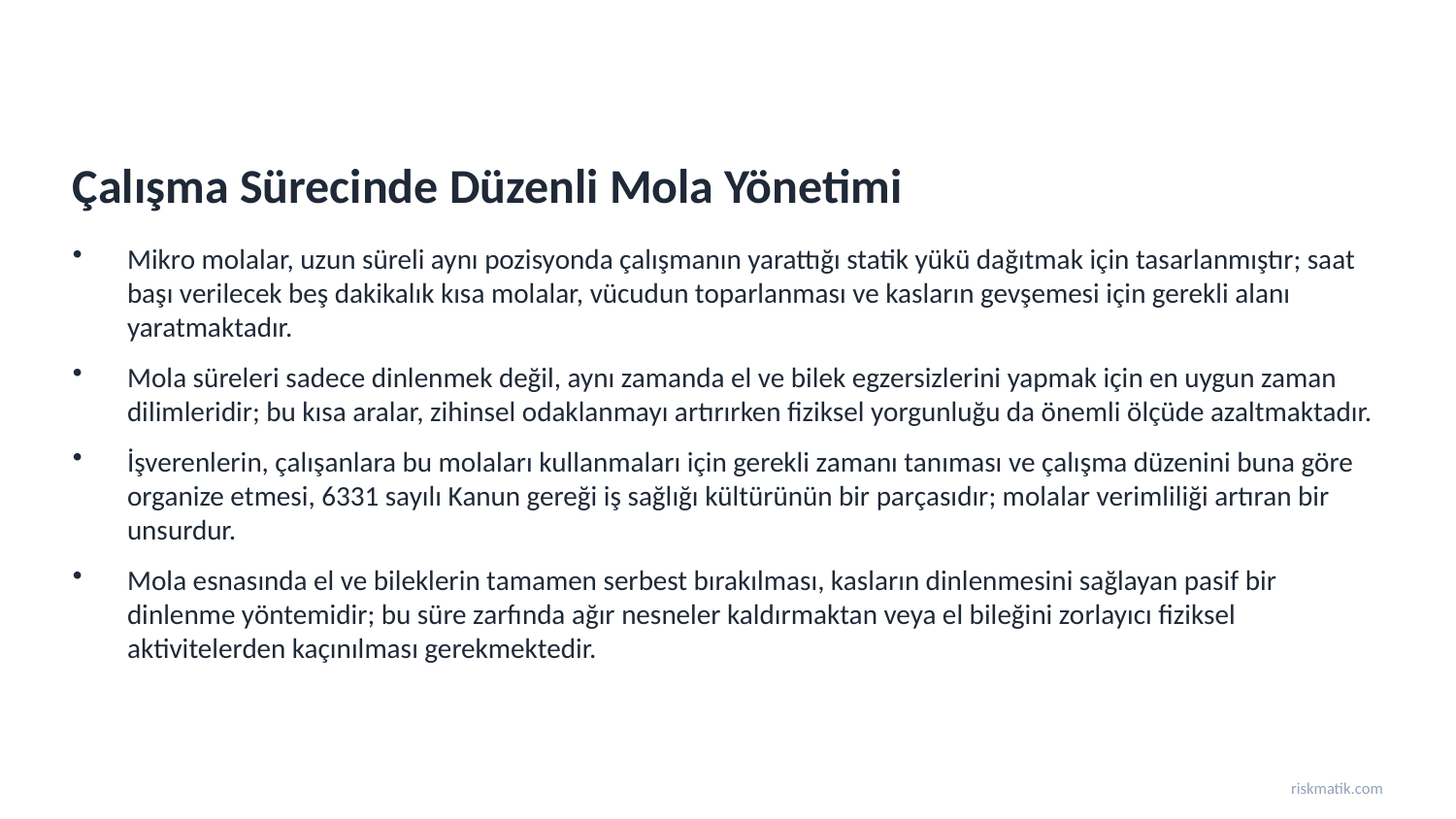

Çalışma Sürecinde Düzenli Mola Yönetimi
Mikro molalar, uzun süreli aynı pozisyonda çalışmanın yarattığı statik yükü dağıtmak için tasarlanmıştır; saat başı verilecek beş dakikalık kısa molalar, vücudun toparlanması ve kasların gevşemesi için gerekli alanı yaratmaktadır.
Mola süreleri sadece dinlenmek değil, aynı zamanda el ve bilek egzersizlerini yapmak için en uygun zaman dilimleridir; bu kısa aralar, zihinsel odaklanmayı artırırken fiziksel yorgunluğu da önemli ölçüde azaltmaktadır.
İşverenlerin, çalışanlara bu molaları kullanmaları için gerekli zamanı tanıması ve çalışma düzenini buna göre organize etmesi, 6331 sayılı Kanun gereği iş sağlığı kültürünün bir parçasıdır; molalar verimliliği artıran bir unsurdur.
Mola esnasında el ve bileklerin tamamen serbest bırakılması, kasların dinlenmesini sağlayan pasif bir dinlenme yöntemidir; bu süre zarfında ağır nesneler kaldırmaktan veya el bileğini zorlayıcı fiziksel aktivitelerden kaçınılması gerekmektedir.
riskmatik.com